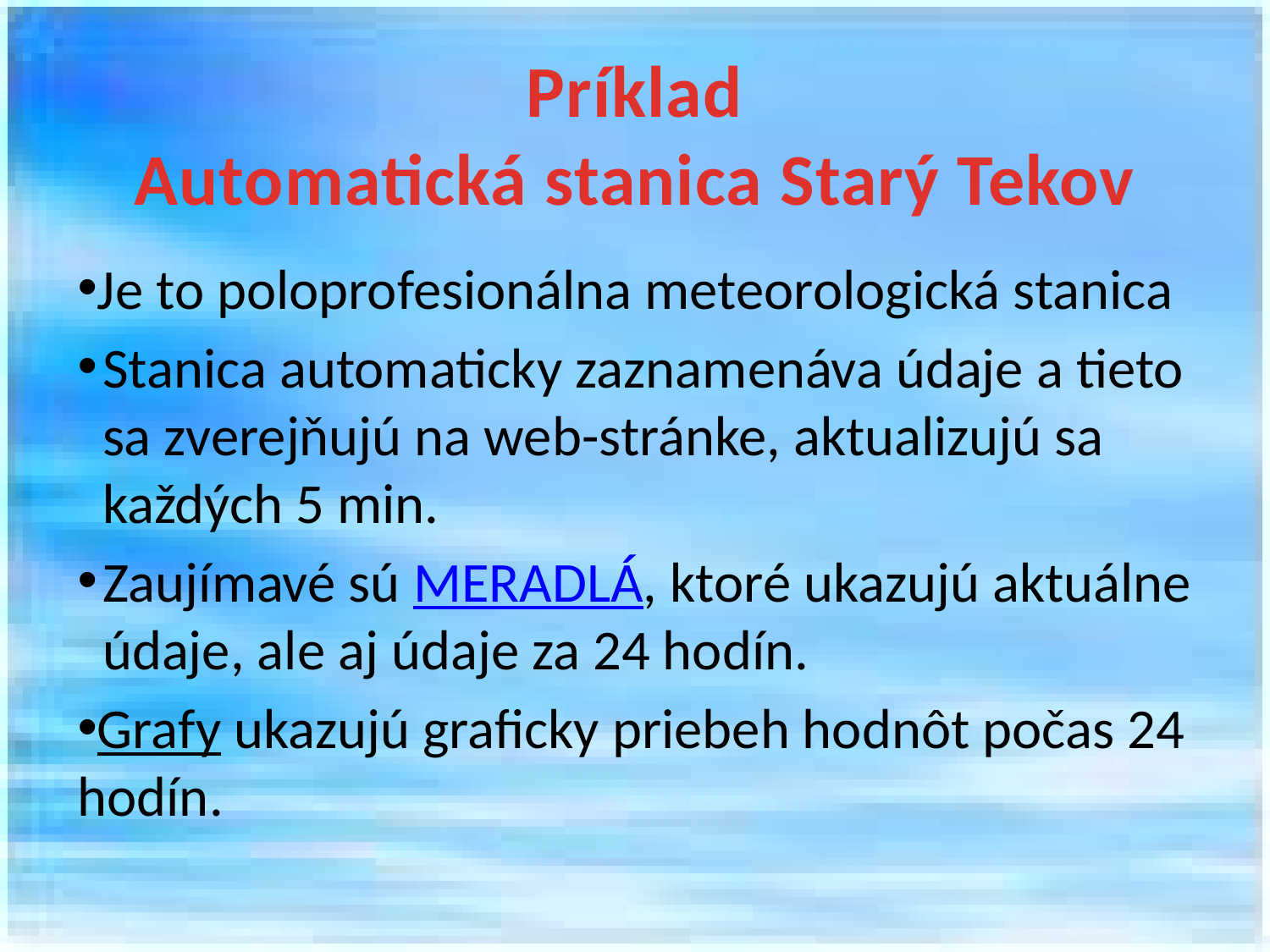

# Príklad Automatická stanica Starý Tekov
Je to poloprofesionálna meteorologická stanica
Stanica automaticky zaznamenáva údaje a tieto sa zverejňujú na web-stránke, aktualizujú sa každých 5 min.
Zaujímavé sú MERADLÁ, ktoré ukazujú aktuálne údaje, ale aj údaje za 24 hodín.
Grafy ukazujú graficky priebeh hodnôt počas 24 hodín.